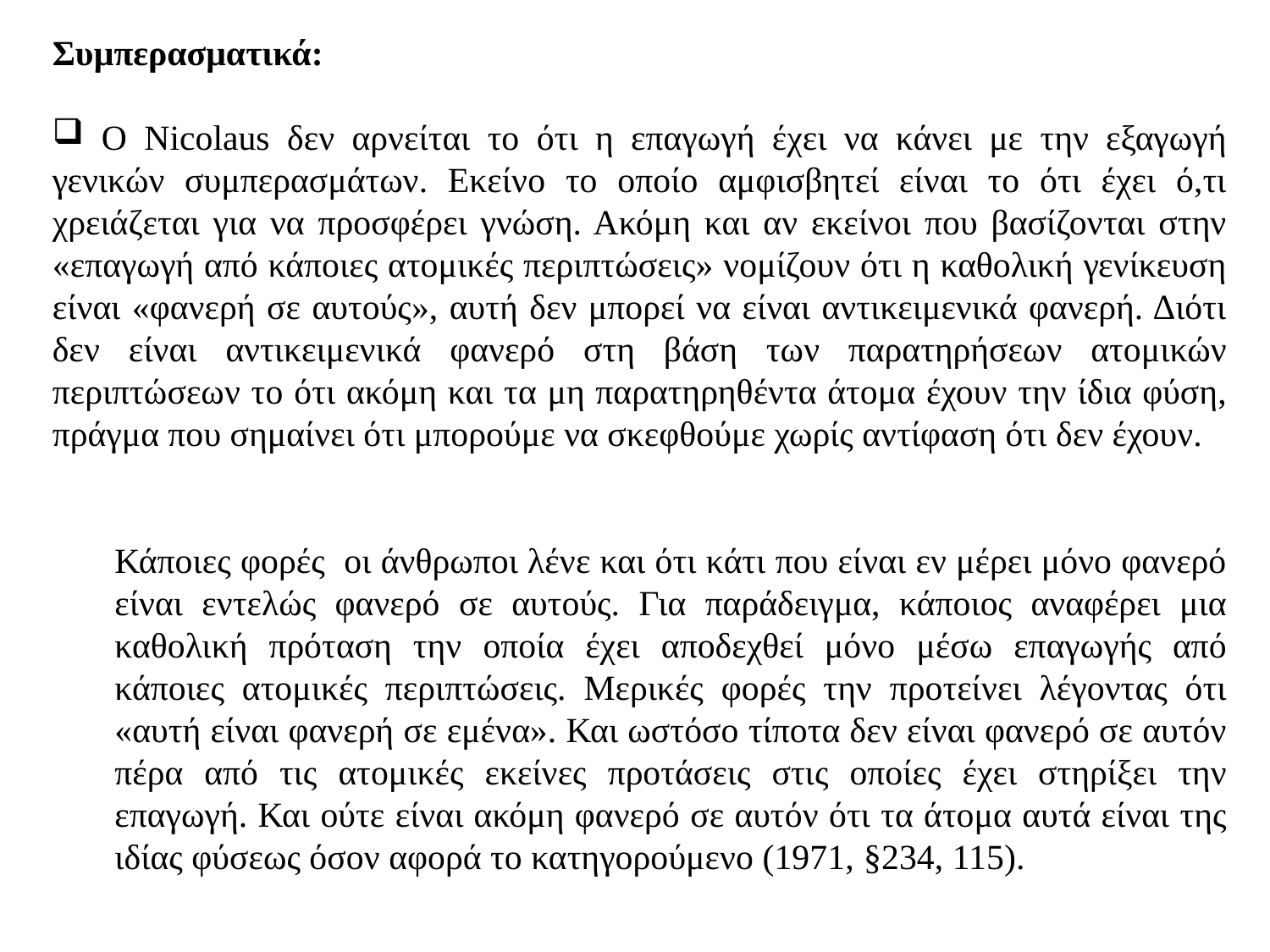

Συμπερασματικά:

 Ο Nicolaus δεν αρνείται το ότι η επαγωγή έχει να κάνει με την εξαγωγή γενικών συμπερασμάτων. Εκείνο το οποίο αμφισβητεί είναι το ότι έχει ό,τι χρειάζεται για να προσφέρει γνώση. Ακόμη και αν εκείνοι που βασίζονται στην «επαγωγή από κάποιες ατομικές περιπτώσεις» νομίζουν ότι η καθολική γενίκευση είναι «φανερή σε αυτούς», αυτή δεν μπορεί να είναι αντικειμενικά φανερή. Διότι δεν είναι αντικειμενικά φανερό στη βάση των παρατηρήσεων ατομικών περιπτώσεων το ότι ακόμη και τα μη παρατηρηθέντα άτομα έχουν την ίδια φύση, πράγμα που σημαίνει ότι μπορούμε να σκεφθούμε χωρίς αντίφαση ότι δεν έχουν.

Κάποιες φορές  οι άνθρωποι λένε και ότι κάτι που είναι εν μέρει μόνο φανερό είναι εντελώς φανερό σε αυτούς. Για παράδειγμα, κάποιος αναφέρει μια καθολική πρόταση την οποία έχει αποδεχθεί μόνο μέσω επαγωγής από κάποιες ατομικές περιπτώσεις. Μερικές φορές την προτείνει λέγοντας ότι «αυτή είναι φανερή σε εμένα». Και ωστόσο τίποτα δεν είναι φανερό σε αυτόν πέρα από τις ατομικές εκείνες προτάσεις στις οποίες έχει στηρίξει την επαγωγή. Και ούτε είναι ακόμη φανερό σε αυτόν ότι τα άτομα αυτά είναι της ιδίας φύσεως όσον αφορά το κατηγορούμενο (1971, §234, 115).